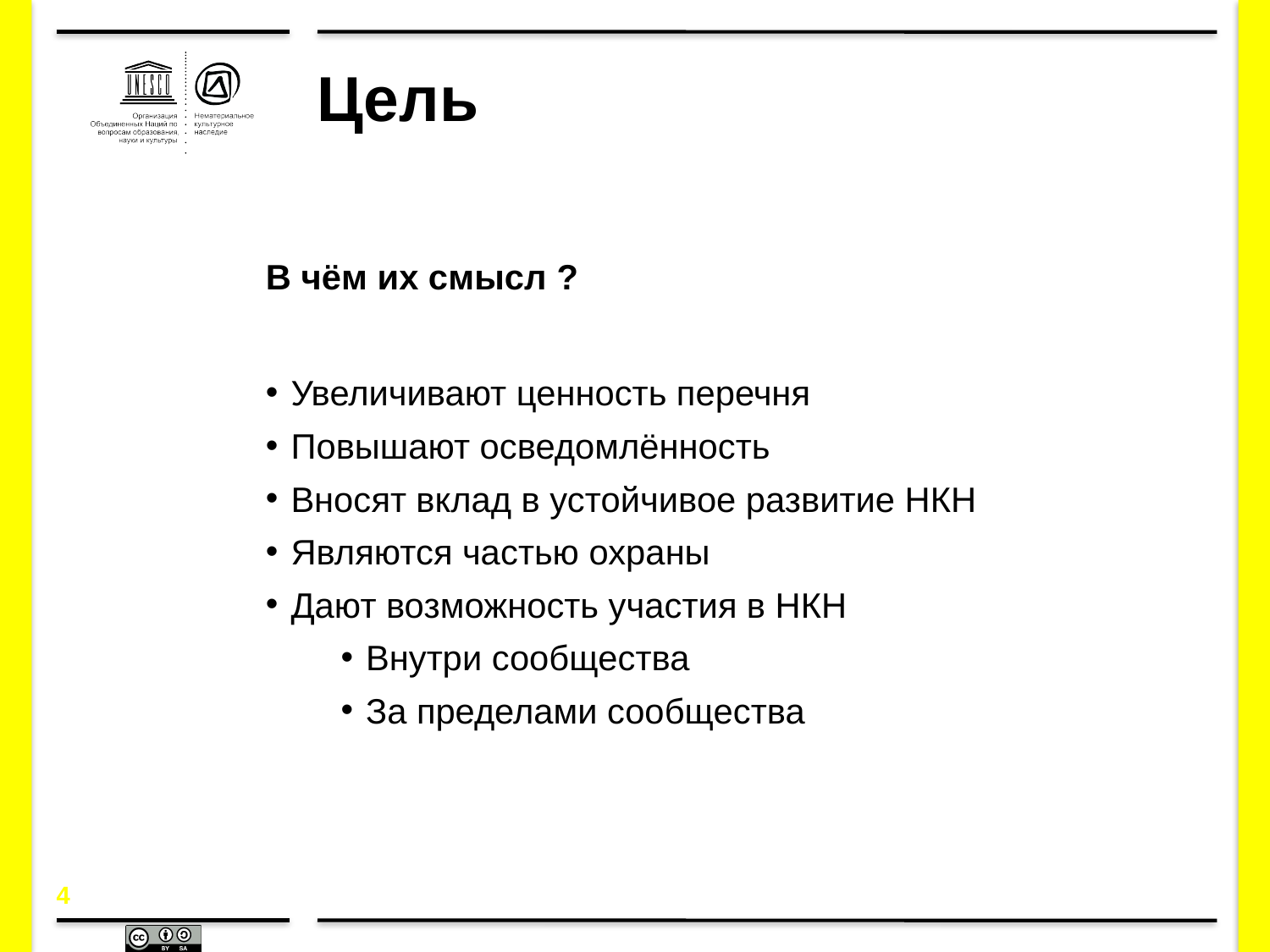

# Цель
В чём их смысл ?

Увеличивают ценность перечня
Повышают осведомлённость
Вносят вклад в устойчивое развитие НКН
Являются частью охраны
Дают возможность участия в НКН
Внутри сообщества
За пределами сообщества